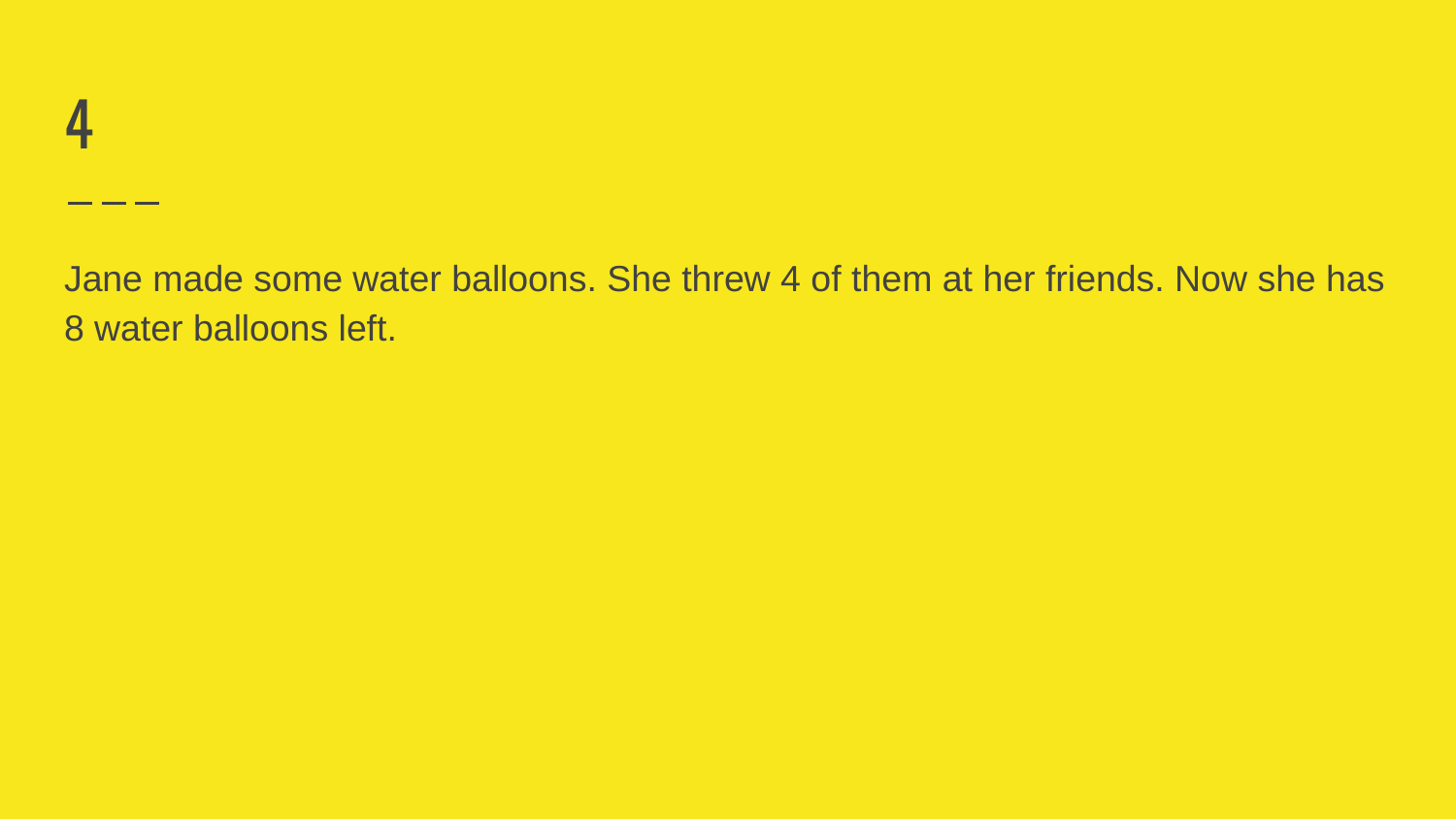

# 4
Jane made some water balloons. She threw 4 of them at her friends. Now she has 8 water balloons left.